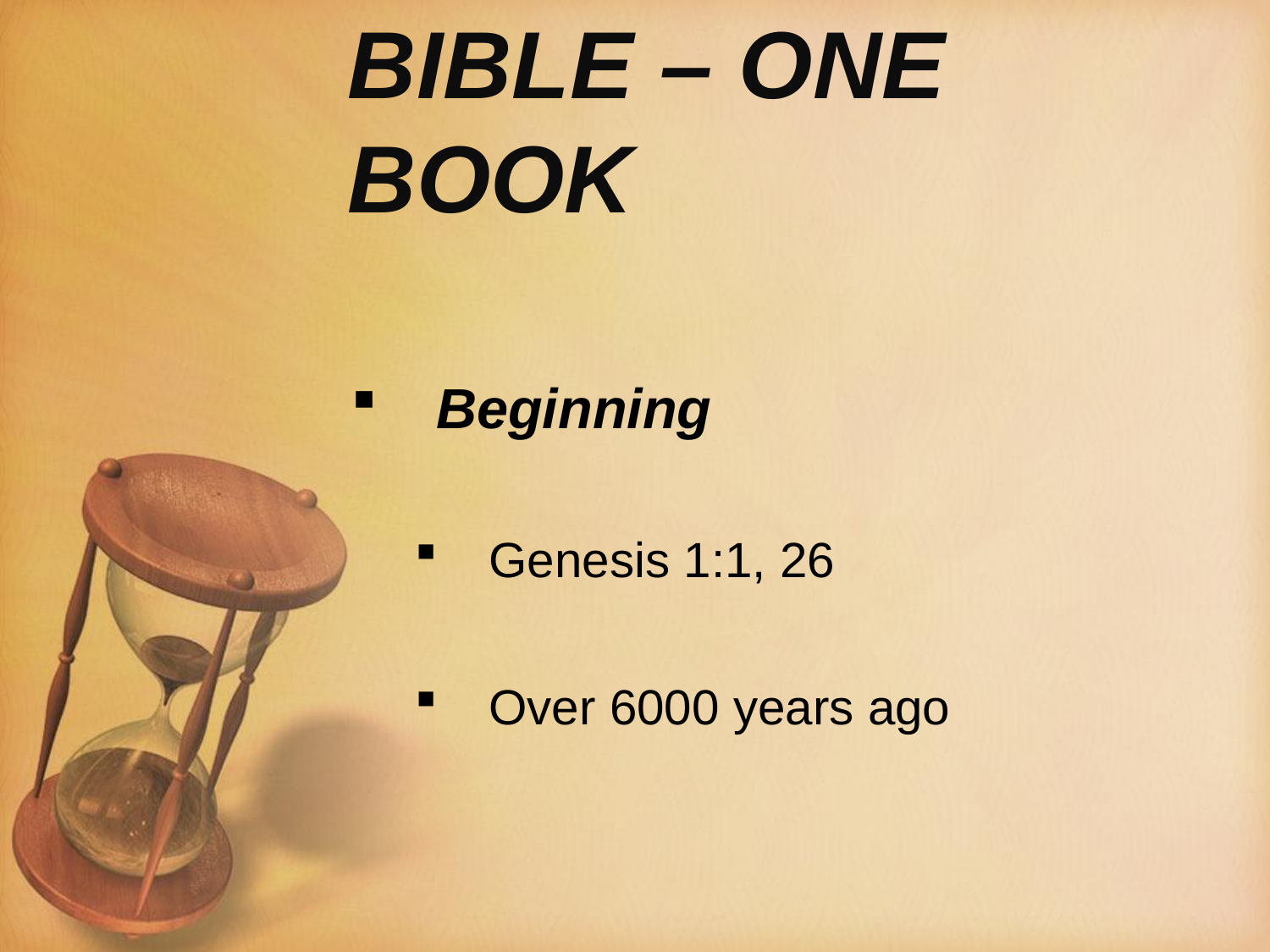

# BIBLE – ONE BOOK

Beginning

Genesis 1:1, 26

Over 6000 years ago